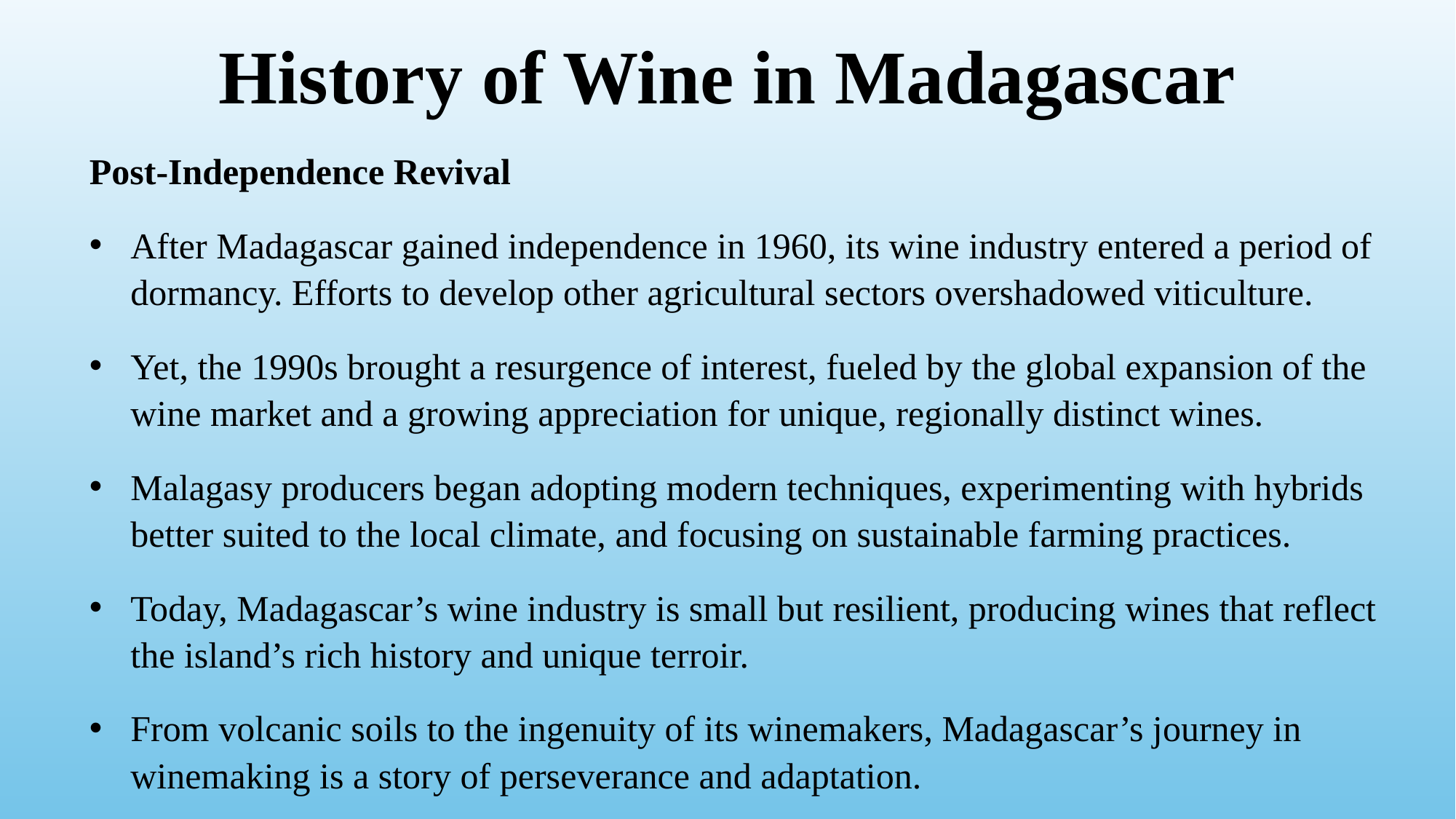

# History of Wine in Madagascar
Post-Independence Revival
After Madagascar gained independence in 1960, its wine industry entered a period of dormancy. Efforts to develop other agricultural sectors overshadowed viticulture.
Yet, the 1990s brought a resurgence of interest, fueled by the global expansion of the wine market and a growing appreciation for unique, regionally distinct wines.
Malagasy producers began adopting modern techniques, experimenting with hybrids better suited to the local climate, and focusing on sustainable farming practices.
Today, Madagascar’s wine industry is small but resilient, producing wines that reflect the island’s rich history and unique terroir.
From volcanic soils to the ingenuity of its winemakers, Madagascar’s journey in winemaking is a story of perseverance and adaptation.